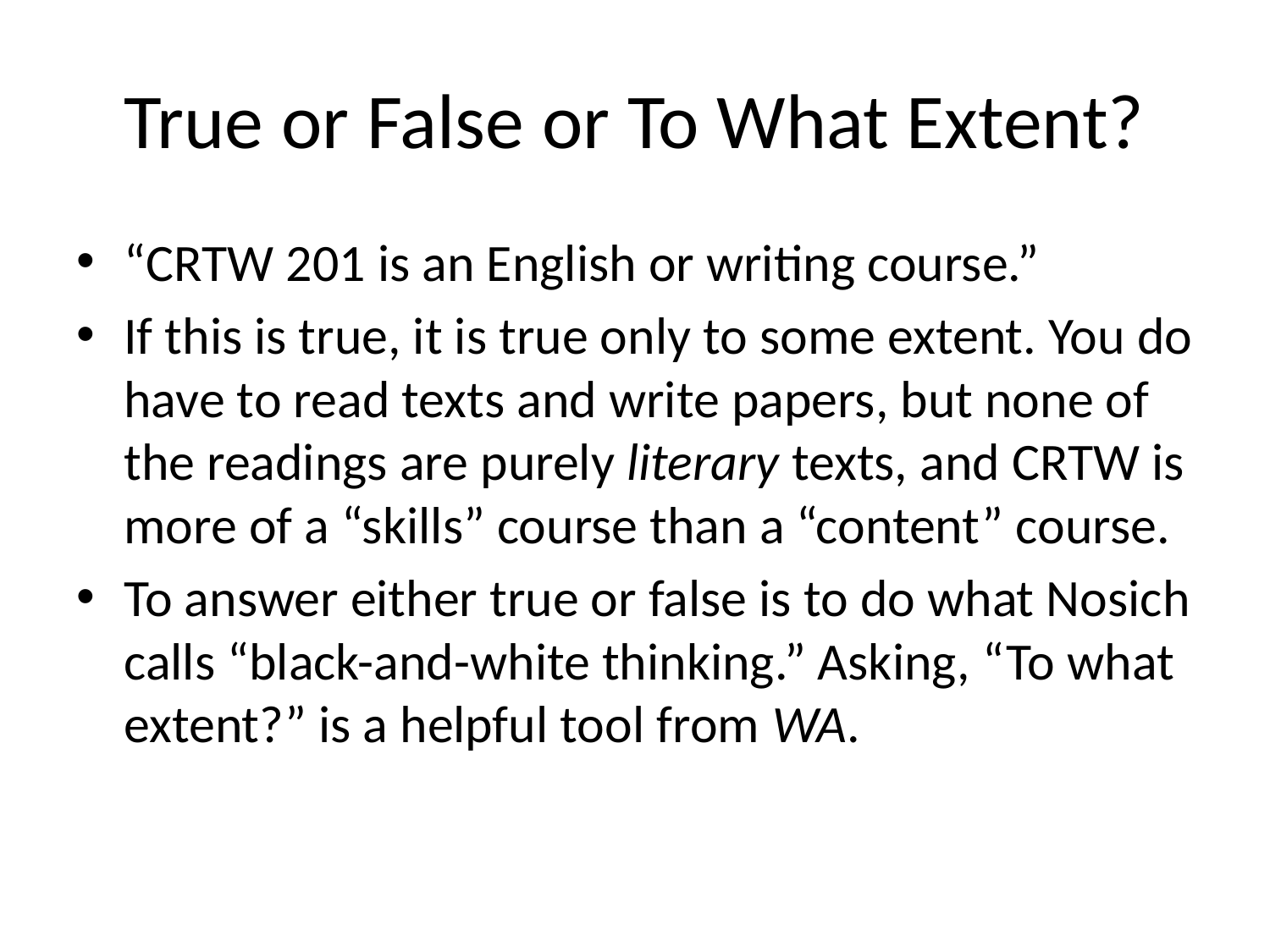

# True or False or To What Extent?
“CRTW 201 is an English or writing course.”
If this is true, it is true only to some extent. You do have to read texts and write papers, but none of the readings are purely literary texts, and CRTW is more of a “skills” course than a “content” course.
To answer either true or false is to do what Nosich calls “black-and-white thinking.” Asking, “To what extent?” is a helpful tool from WA.